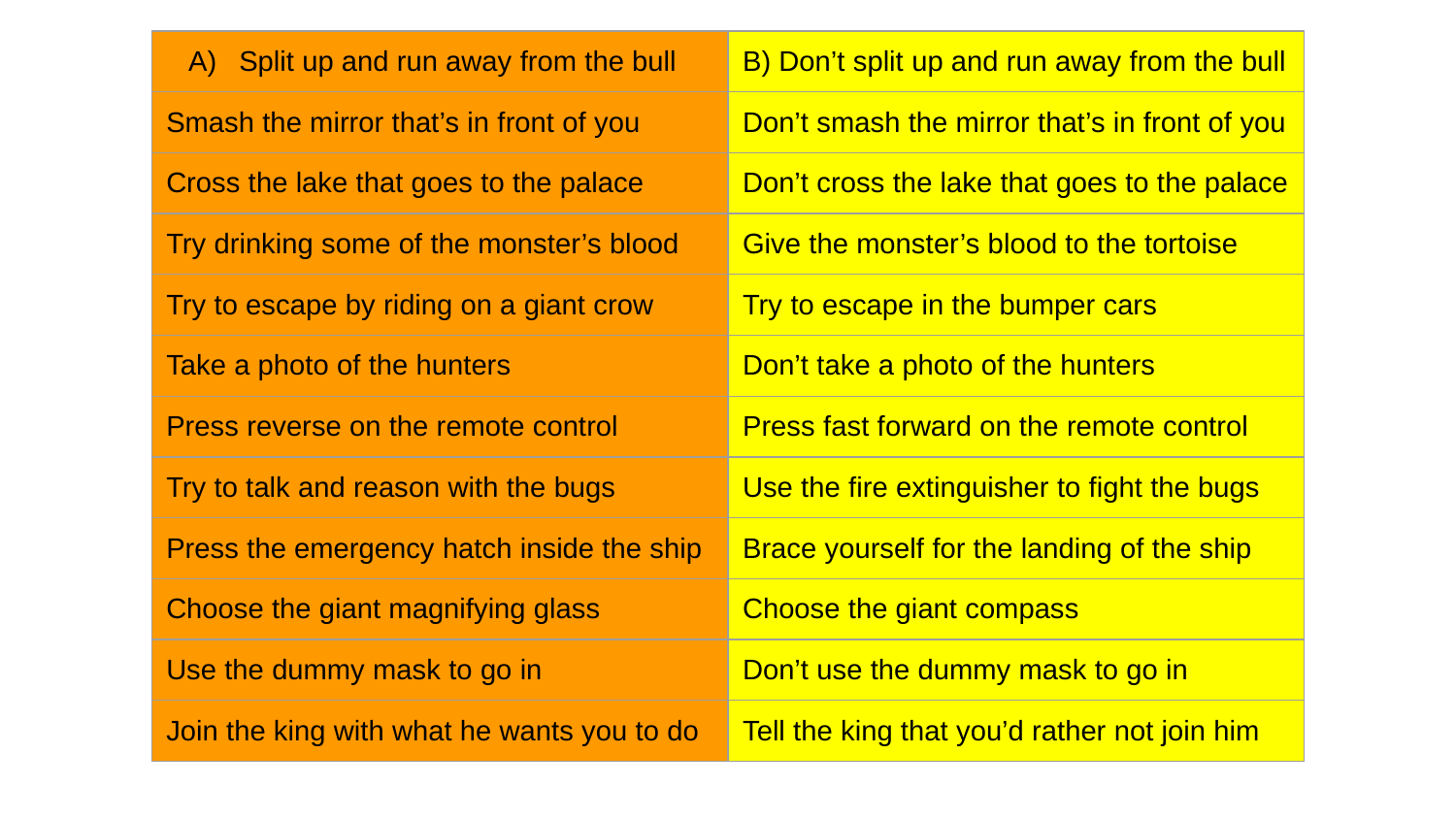

| Split up and run away from the bull | B) Don’t split up and run away from the bull |
| --- | --- |
| Smash the mirror that’s in front of you | Don’t smash the mirror that’s in front of you |
| Cross the lake that goes to the palace | Don’t cross the lake that goes to the palace |
| Try drinking some of the monster’s blood | Give the monster’s blood to the tortoise |
| Try to escape by riding on a giant crow | Try to escape in the bumper cars |
| Take a photo of the hunters | Don’t take a photo of the hunters |
| Press reverse on the remote control | Press fast forward on the remote control |
| Try to talk and reason with the bugs | Use the fire extinguisher to fight the bugs |
| Press the emergency hatch inside the ship | Brace yourself for the landing of the ship |
| Choose the giant magnifying glass | Choose the giant compass |
| Use the dummy mask to go in | Don’t use the dummy mask to go in |
| Join the king with what he wants you to do | Tell the king that you’d rather not join him |